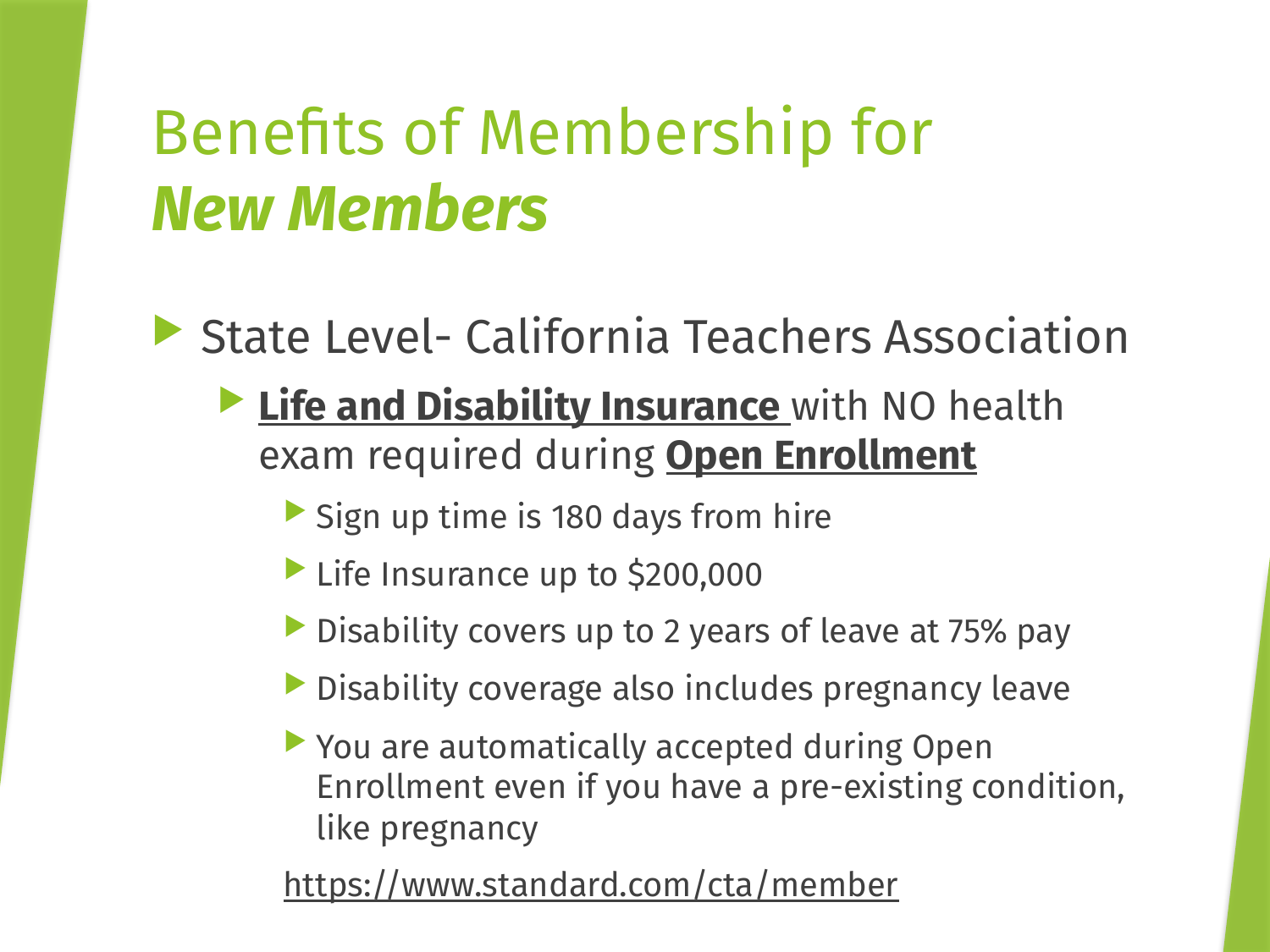

# Benefits of Membership for New Members
State Level- California Teachers Association
Life and Disability Insurance with NO health exam required during Open Enrollment
Sign up time is 180 days from hire
Life Insurance up to $200,000
Disability covers up to 2 years of leave at 75% pay
Disability coverage also includes pregnancy leave
You are automatically accepted during Open Enrollment even if you have a pre-existing condition, like pregnancy
https://www.standard.com/cta/member